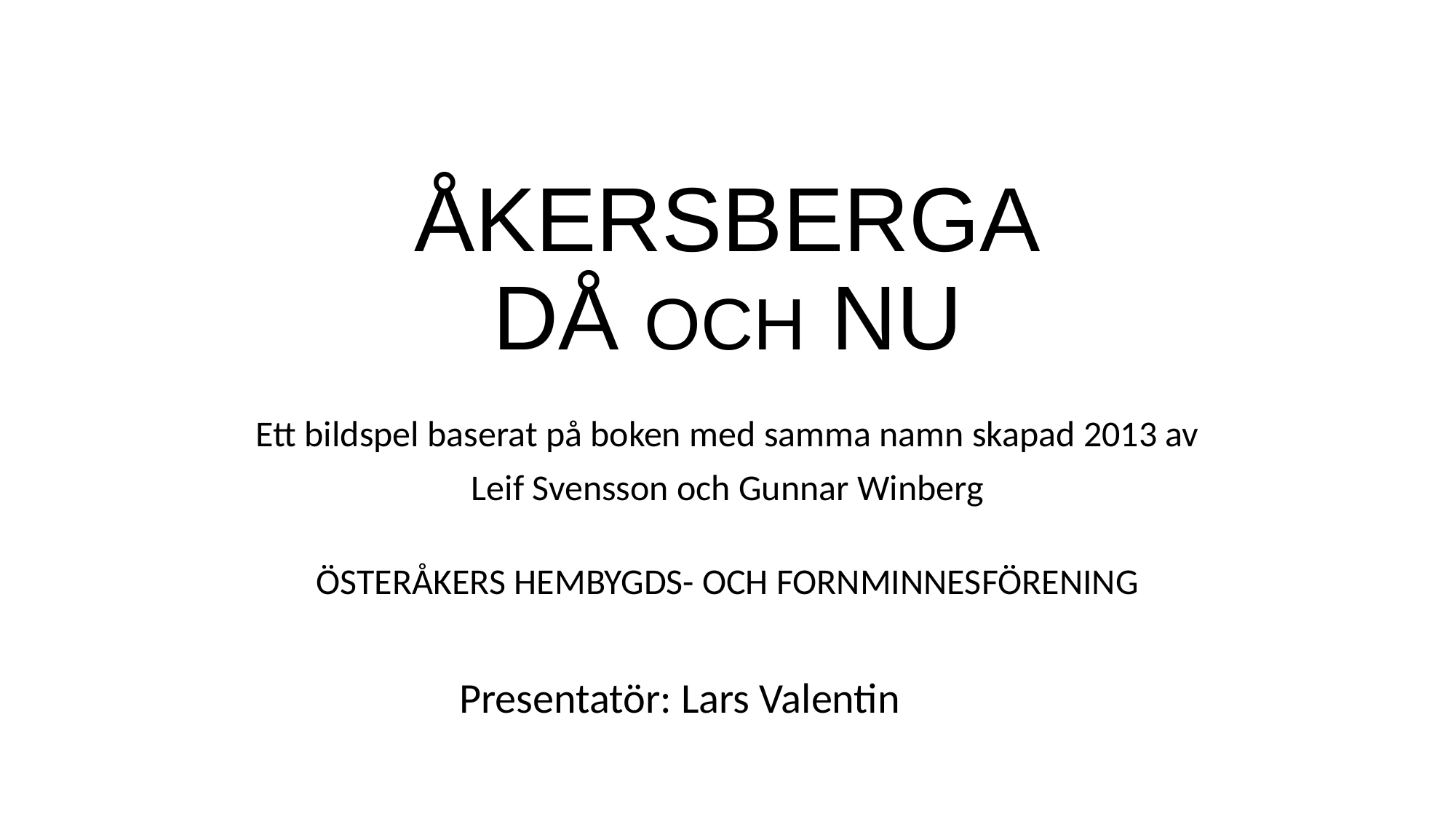

# ÅKERSBERGA DÅ OCH NU
Ett bildspel baserat på boken med samma namn skapad 2013 av
Leif Svensson och Gunnar Winberg
ÖSTERÅKERS HEMBYGDS- OCH FORNMINNESFÖRENING
Presentatör: Lars Valentin